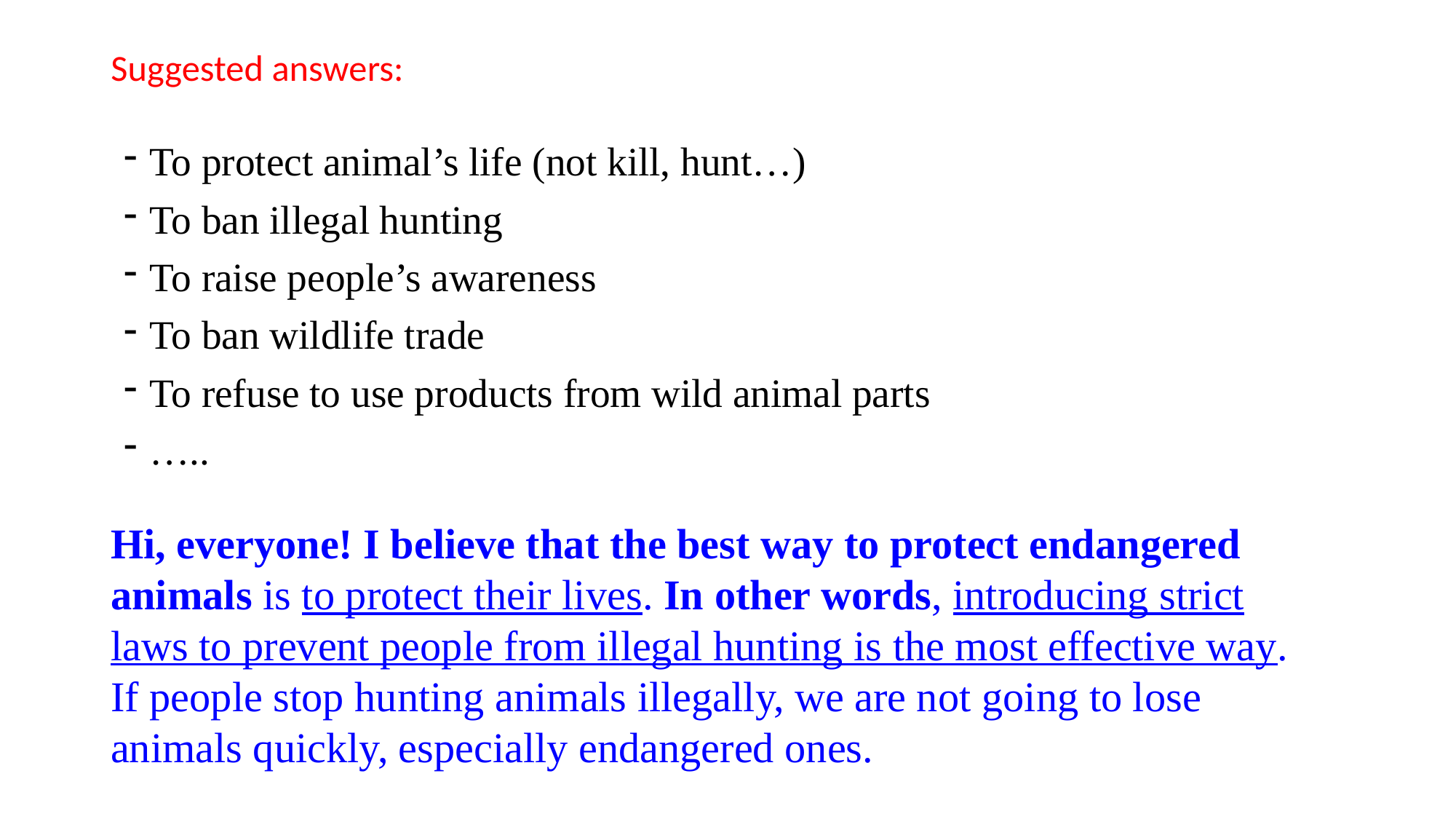

# Suggested answers:
To protect animal’s life (not kill, hunt…)
To ban illegal hunting
To raise people’s awareness
To ban wildlife trade
To refuse to use products from wild animal parts
…..
Hi, everyone! I believe that the best way to protect endangered animals is to protect their lives. In other words, introducing strict laws to prevent people from illegal hunting is the most effective way. If people stop hunting animals illegally, we are not going to lose animals quickly, especially endangered ones.